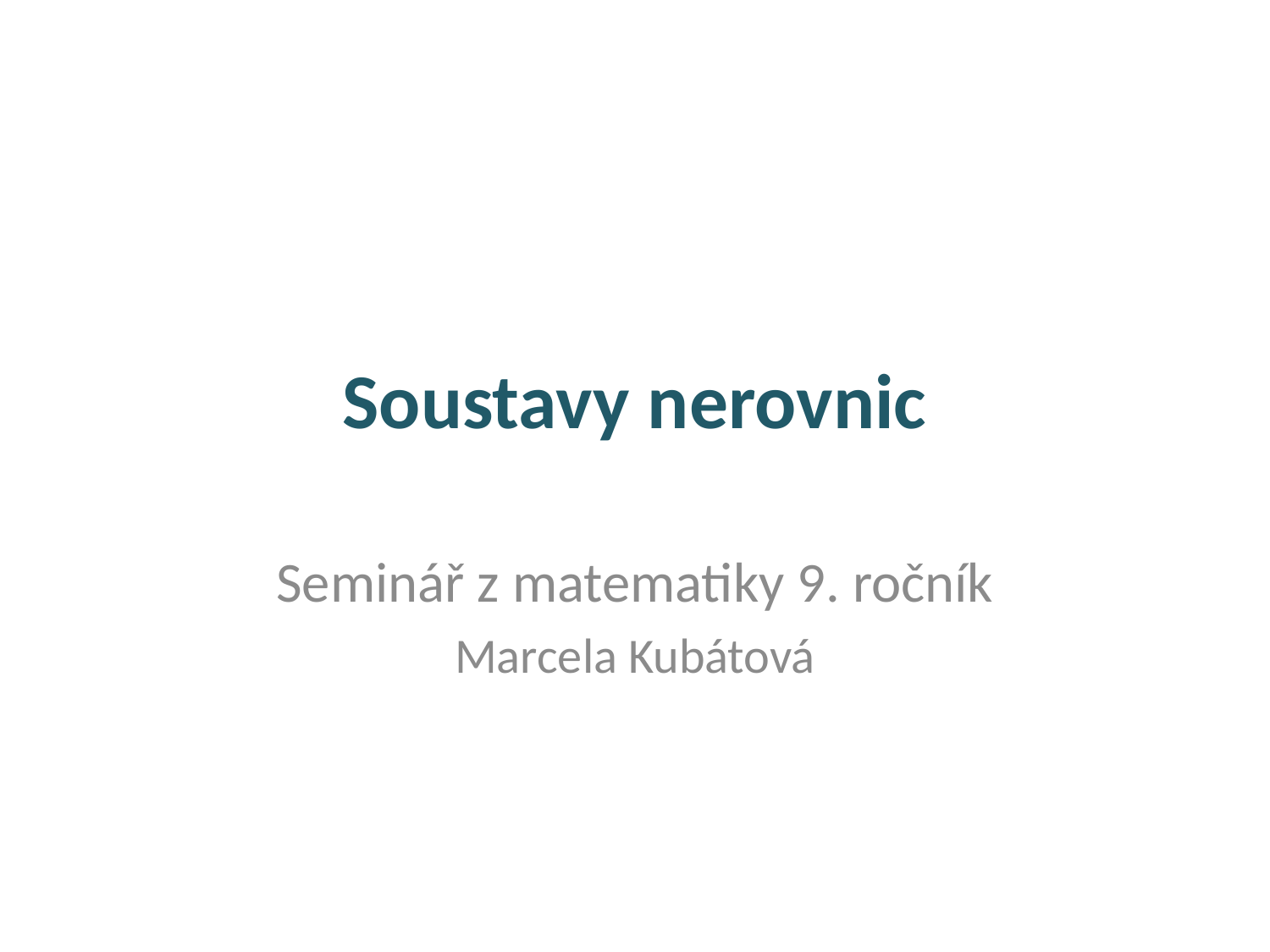

# Soustavy nerovnic
Seminář z matematiky 9. ročník
Marcela Kubátová